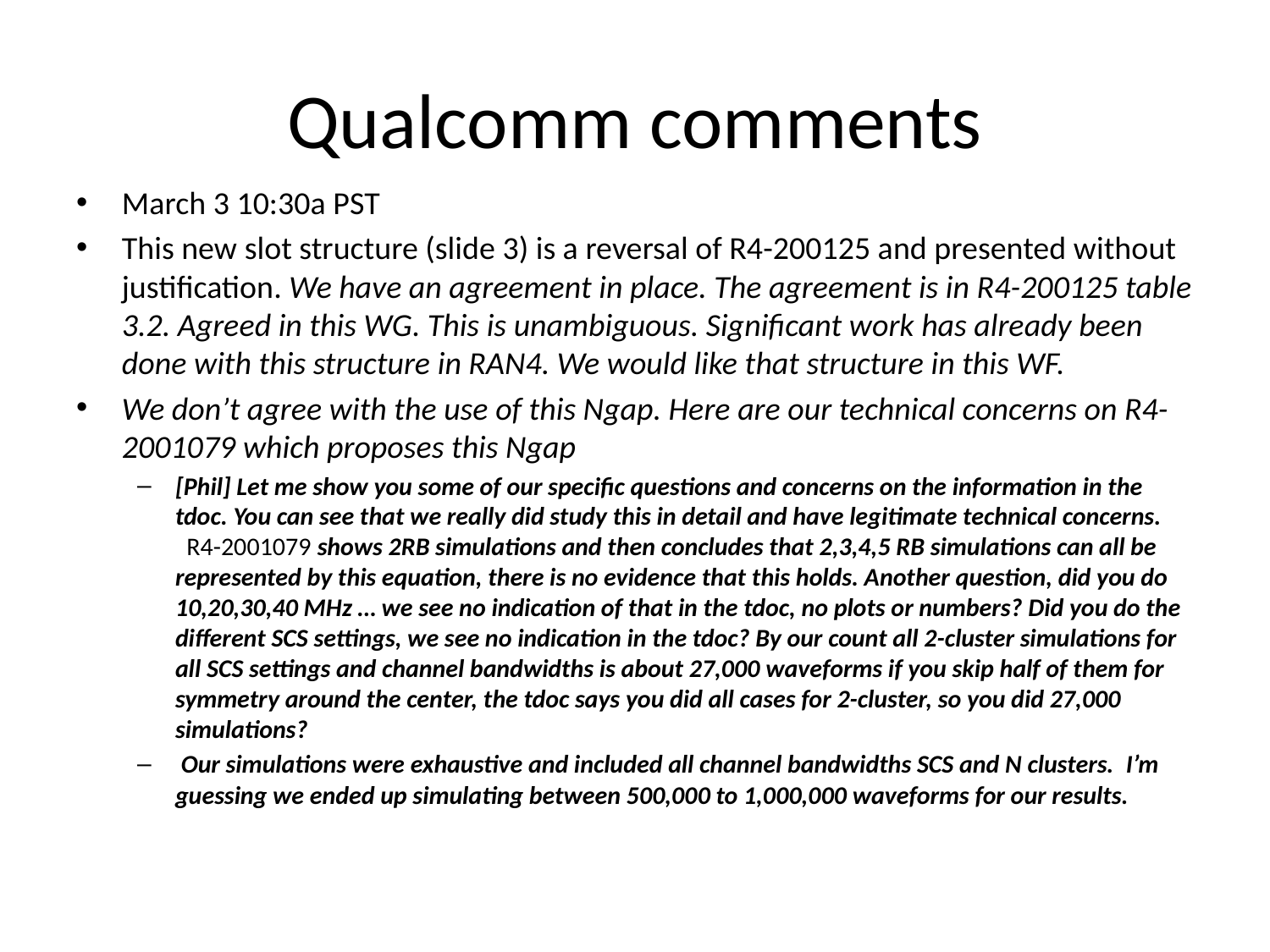

# Qualcomm comments
March 3 10:30a PST
This new slot structure (slide 3) is a reversal of R4-200125 and presented without justification. We have an agreement in place. The agreement is in R4-200125 table 3.2. Agreed in this WG. This is unambiguous. Significant work has already been done with this structure in RAN4. We would like that structure in this WF.
We don’t agree with the use of this Ngap. Here are our technical concerns on R4-2001079 which proposes this Ngap
[Phil] Let me show you some of our specific questions and concerns on the information in the tdoc. You can see that we really did study this in detail and have legitimate technical concerns.   R4-2001079 shows 2RB simulations and then concludes that 2,3,4,5 RB simulations can all be represented by this equation, there is no evidence that this holds. Another question, did you do 10,20,30,40 MHz … we see no indication of that in the tdoc, no plots or numbers? Did you do the different SCS settings, we see no indication in the tdoc? By our count all 2-cluster simulations for all SCS settings and channel bandwidths is about 27,000 waveforms if you skip half of them for symmetry around the center, the tdoc says you did all cases for 2-cluster, so you did 27,000 simulations?
 Our simulations were exhaustive and included all channel bandwidths SCS and N clusters.  I’m guessing we ended up simulating between 500,000 to 1,000,000 waveforms for our results.